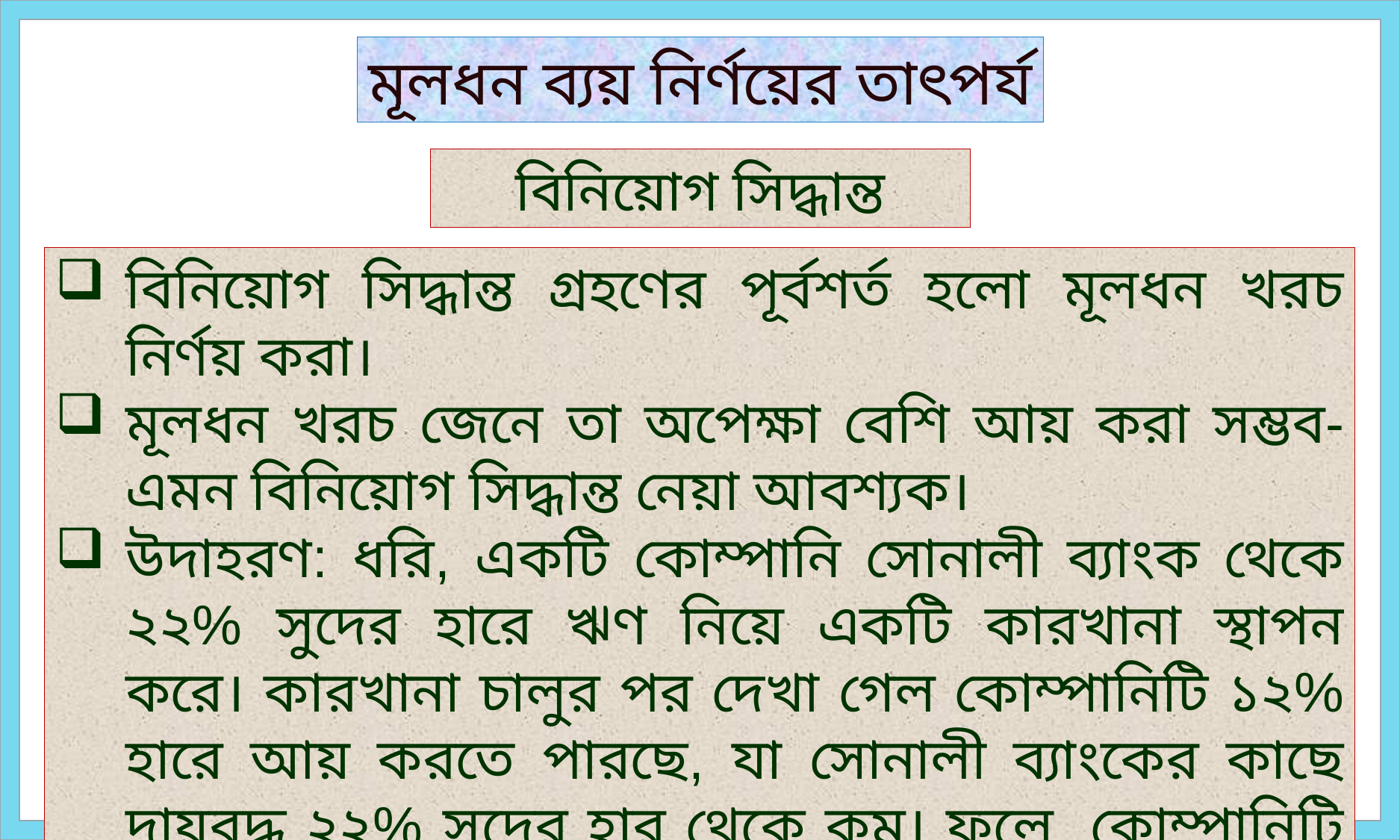

মূলধন ব্যয় নির্ণয়ের তাৎপর্য
বিনিয়োগ সিদ্ধান্ত
বিনিয়োগ সিদ্ধান্ত গ্রহণের পূর্বশর্ত হলো মূলধন খরচ নির্ণয় করা।
মূলধন খরচ জেনে তা অপেক্ষা বেশি আয় করা সম্ভব-এমন বিনিয়োগ সিদ্ধান্ত নেয়া আবশ্যক।
উদাহরণ: ধরি, একটি কোম্পানি সোনালী ব্যাংক থেকে ২২% সুদের হারে ঋণ নিয়ে একটি কারখানা স্থাপন করে। কারখানা চালুর পর দেখা গেল কোম্পানিটি ১২% হারে আয় করতে পারছে, যা সোনালী ব্যাংকের কাছে দায়বদ্ধ ২২% সুদের হার থেকে কম। ফলে, কোম্পানিটি ঋণ পরিশোধ করতে পারবে না। এমতাবস্থায় কোম্পানিটি ব্যর্থ হিসেবে পরিগণিত হবে।